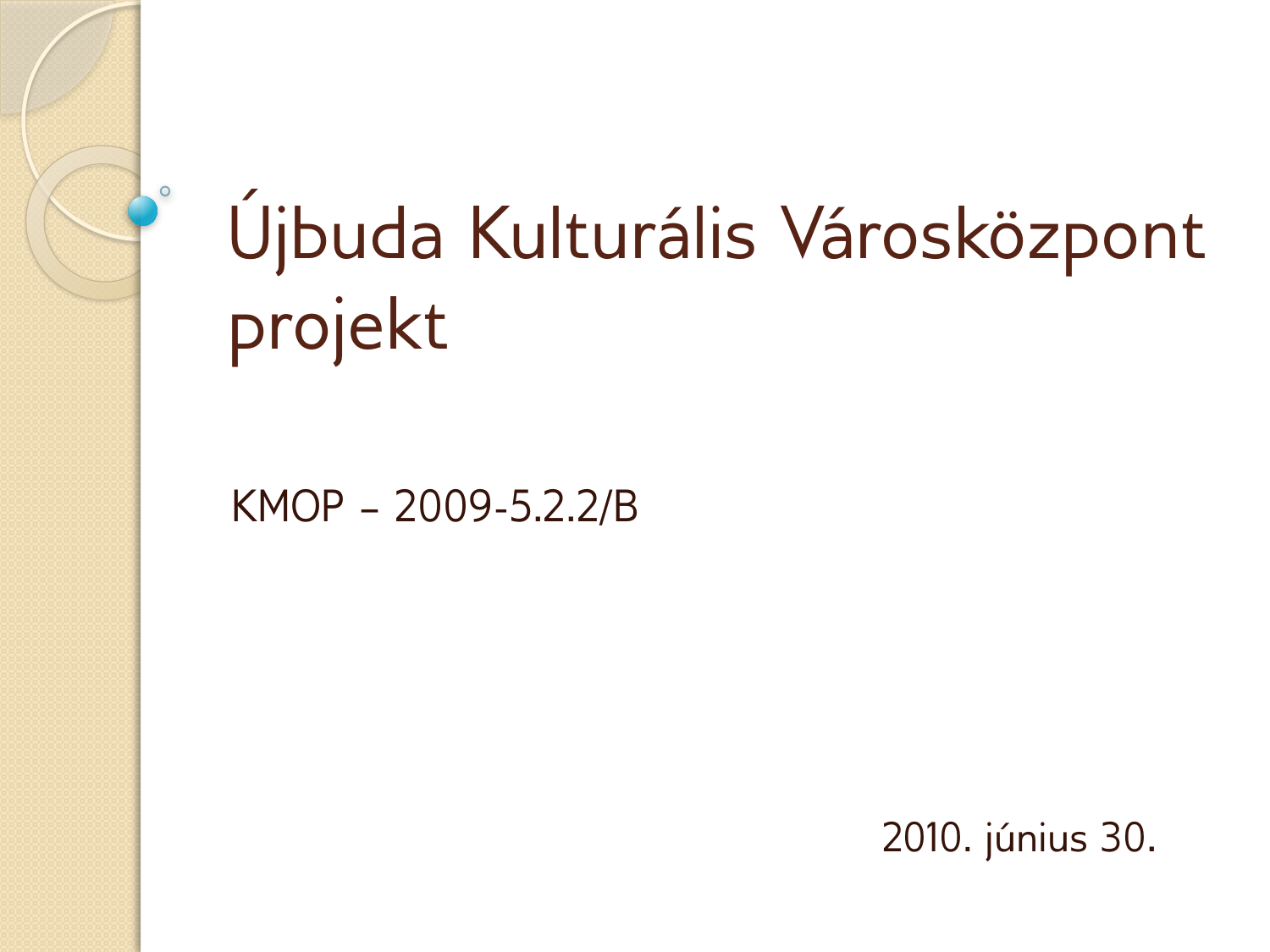

# Újbuda Kulturális Városközpont projekt
KMOP – 2009-5.2.2/B

2010. június 30.